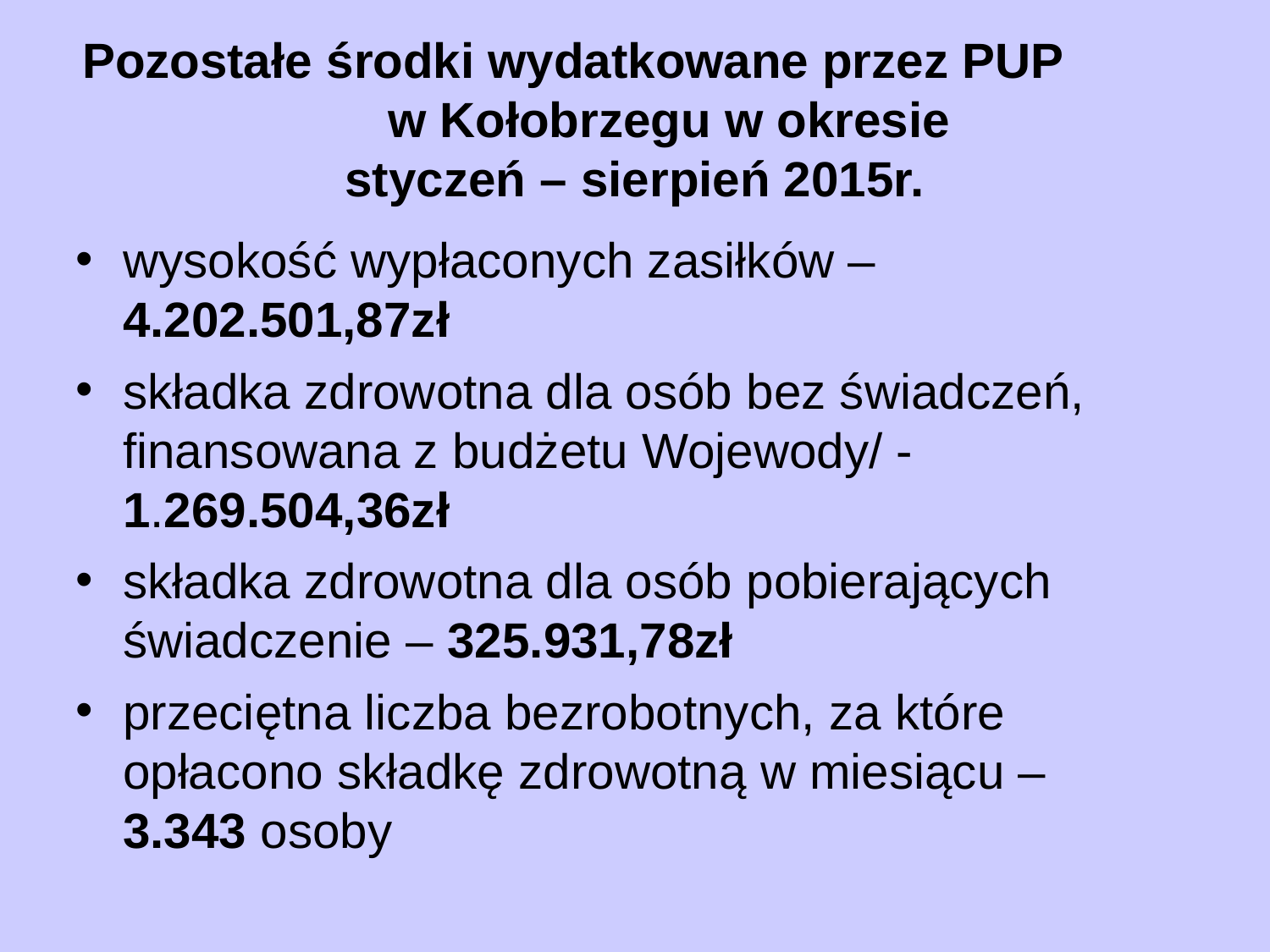

# Pozostałe środki wydatkowane przez PUP                w Kołobrzegu w okresie styczeń – sierpień 2015r.
wysokość wypłaconych zasiłków – 4.202.501,87zł
składka zdrowotna dla osób bez świadczeń, finansowana z budżetu Wojewody/ - 1.269.504,36zł
składka zdrowotna dla osób pobierających świadczenie – 325.931,78zł
przeciętna liczba bezrobotnych, za które opłacono składkę zdrowotną w miesiącu –    3.343 osoby